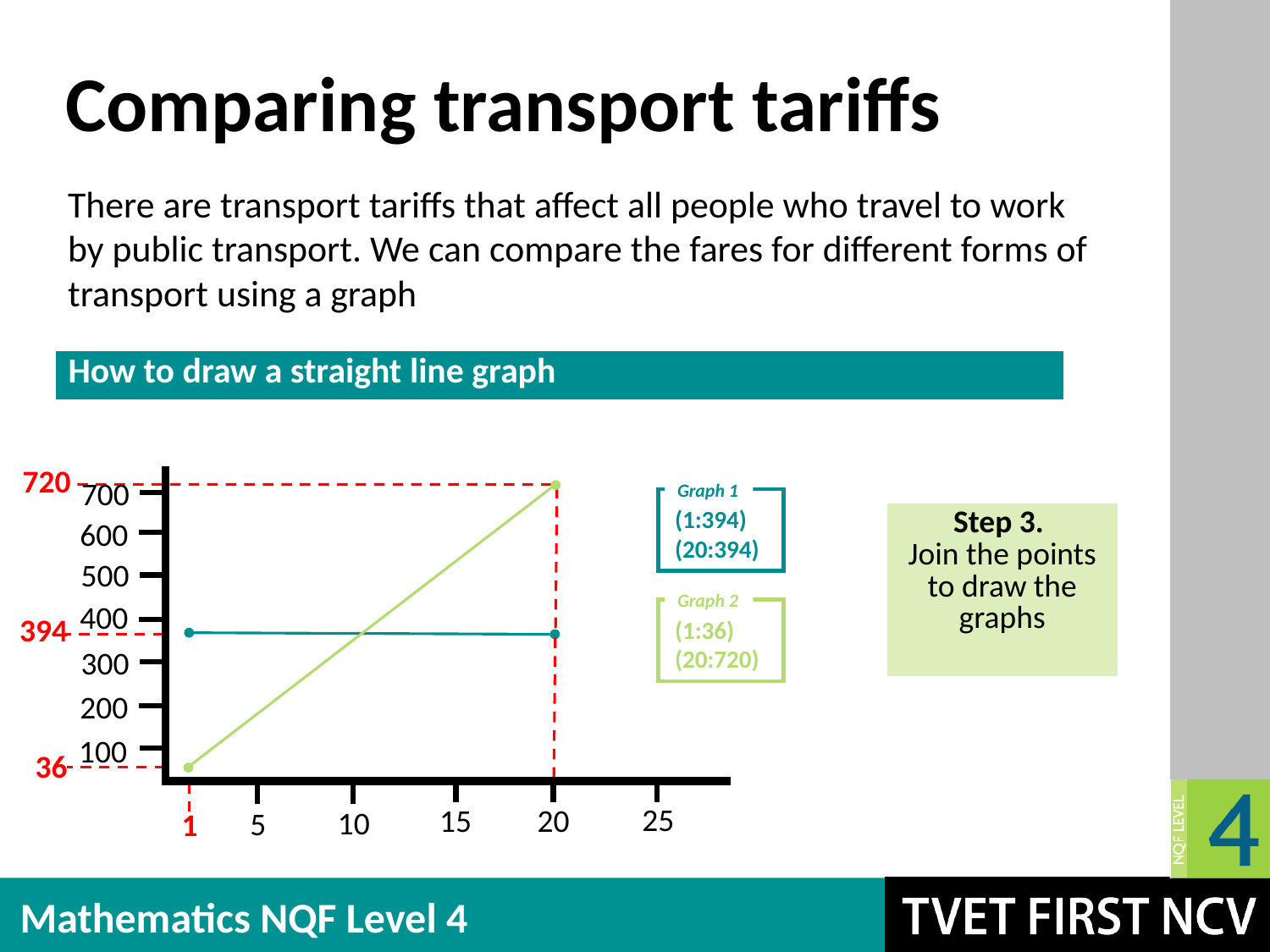

# Comparing transport tariffs
There are transport tariffs that affect all people who travel to work
by public transport. We can compare the fares for different forms of transport using a graph
| How to draw a straight line graph |
| --- |
720
700
600
500
400
300
200
100
Graph 1

(1:394)
(20:394)
| Step 3. Join the points to draw the graphs |
| --- |
Graph 2

394
(1:36)
(20:720)

36

25
15
20
10
5
1